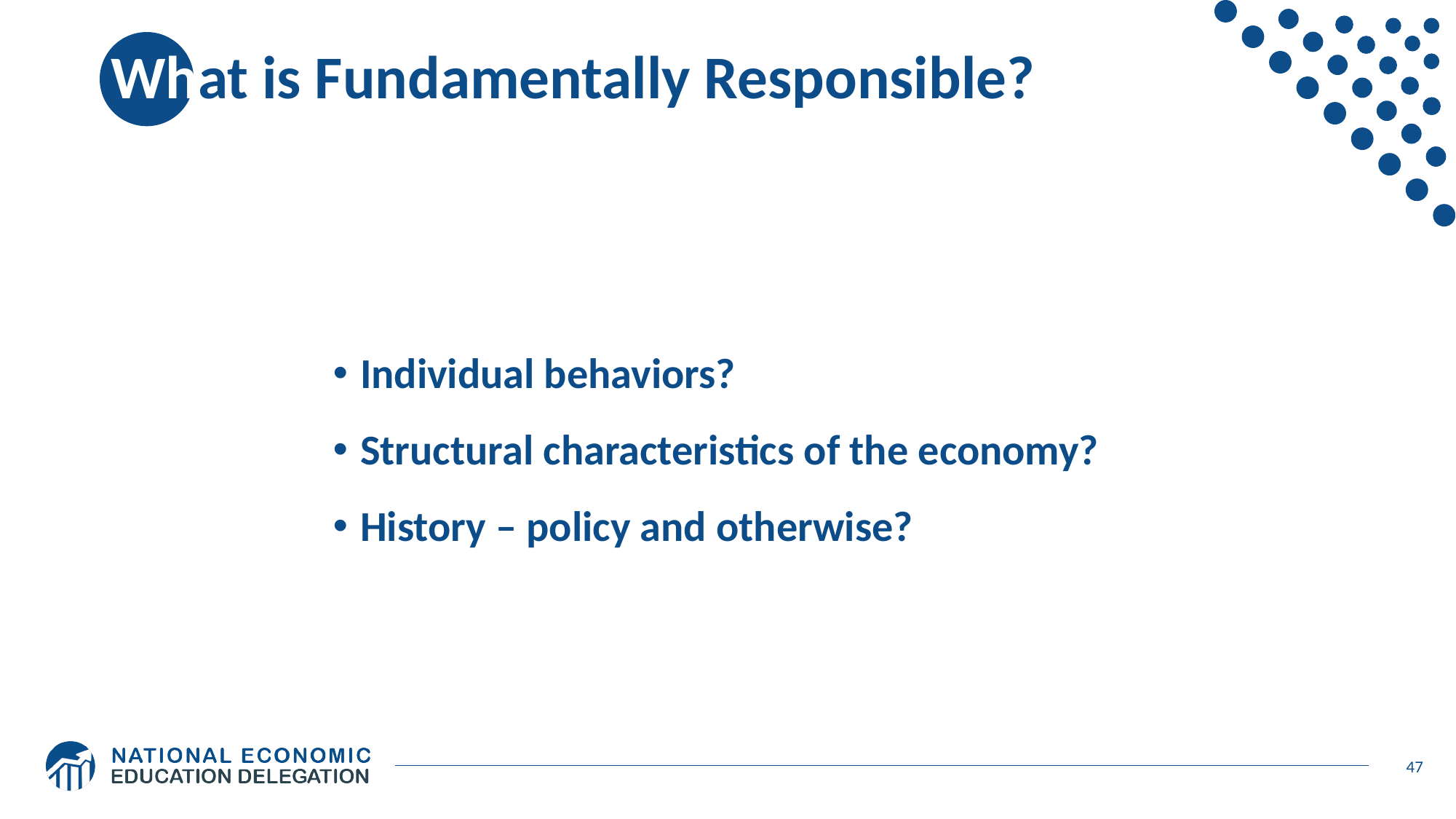

# What is Fundamentally Responsible?
Individual behaviors?
Structural characteristics of the economy?
History – policy and otherwise?
47